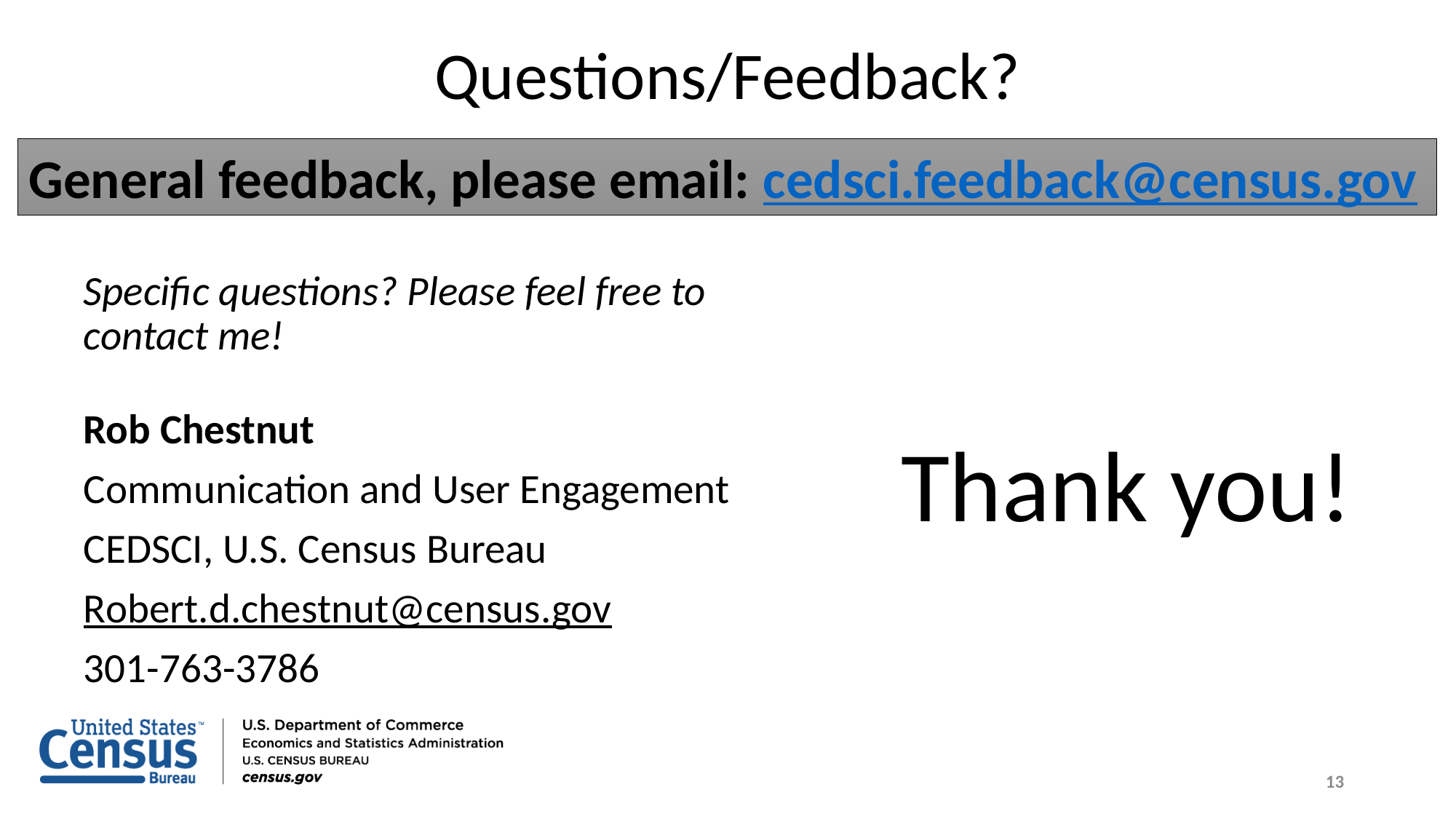

# Questions/Feedback?
General feedback, please email: cedsci.feedback@census.gov
Specific questions? Please feel free to contact me!

Rob Chestnut
Communication and User Engagement
CEDSCI, U.S. Census Bureau
Robert.d.chestnut@census.gov
301-763-3786
Thank you!
13